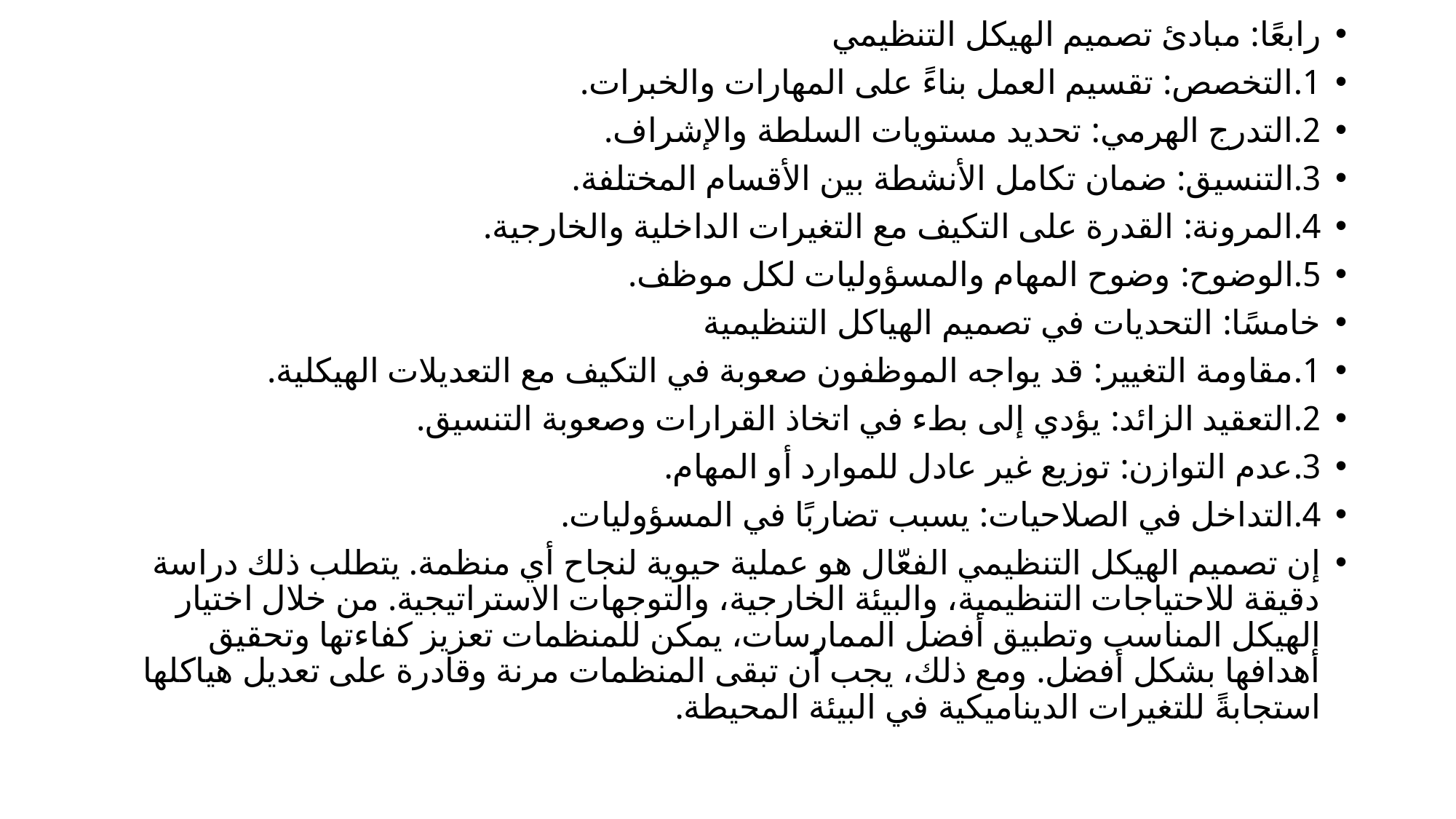

رابعًا: مبادئ تصميم الهيكل التنظيمي
1.	التخصص: تقسيم العمل بناءً على المهارات والخبرات.
2.	التدرج الهرمي: تحديد مستويات السلطة والإشراف.
3.	التنسيق: ضمان تكامل الأنشطة بين الأقسام المختلفة.
4.	المرونة: القدرة على التكيف مع التغيرات الداخلية والخارجية.
5.	الوضوح: وضوح المهام والمسؤوليات لكل موظف.
خامسًا: التحديات في تصميم الهياكل التنظيمية
1.	مقاومة التغيير: قد يواجه الموظفون صعوبة في التكيف مع التعديلات الهيكلية.
2.	التعقيد الزائد: يؤدي إلى بطء في اتخاذ القرارات وصعوبة التنسيق.
3.	عدم التوازن: توزيع غير عادل للموارد أو المهام.
4.	التداخل في الصلاحيات: يسبب تضاربًا في المسؤوليات.
إن تصميم الهيكل التنظيمي الفعّال هو عملية حيوية لنجاح أي منظمة. يتطلب ذلك دراسة دقيقة للاحتياجات التنظيمية، والبيئة الخارجية، والتوجهات الاستراتيجية. من خلال اختيار الهيكل المناسب وتطبيق أفضل الممارسات، يمكن للمنظمات تعزيز كفاءتها وتحقيق أهدافها بشكل أفضل. ومع ذلك، يجب أن تبقى المنظمات مرنة وقادرة على تعديل هياكلها استجابةً للتغيرات الديناميكية في البيئة المحيطة.